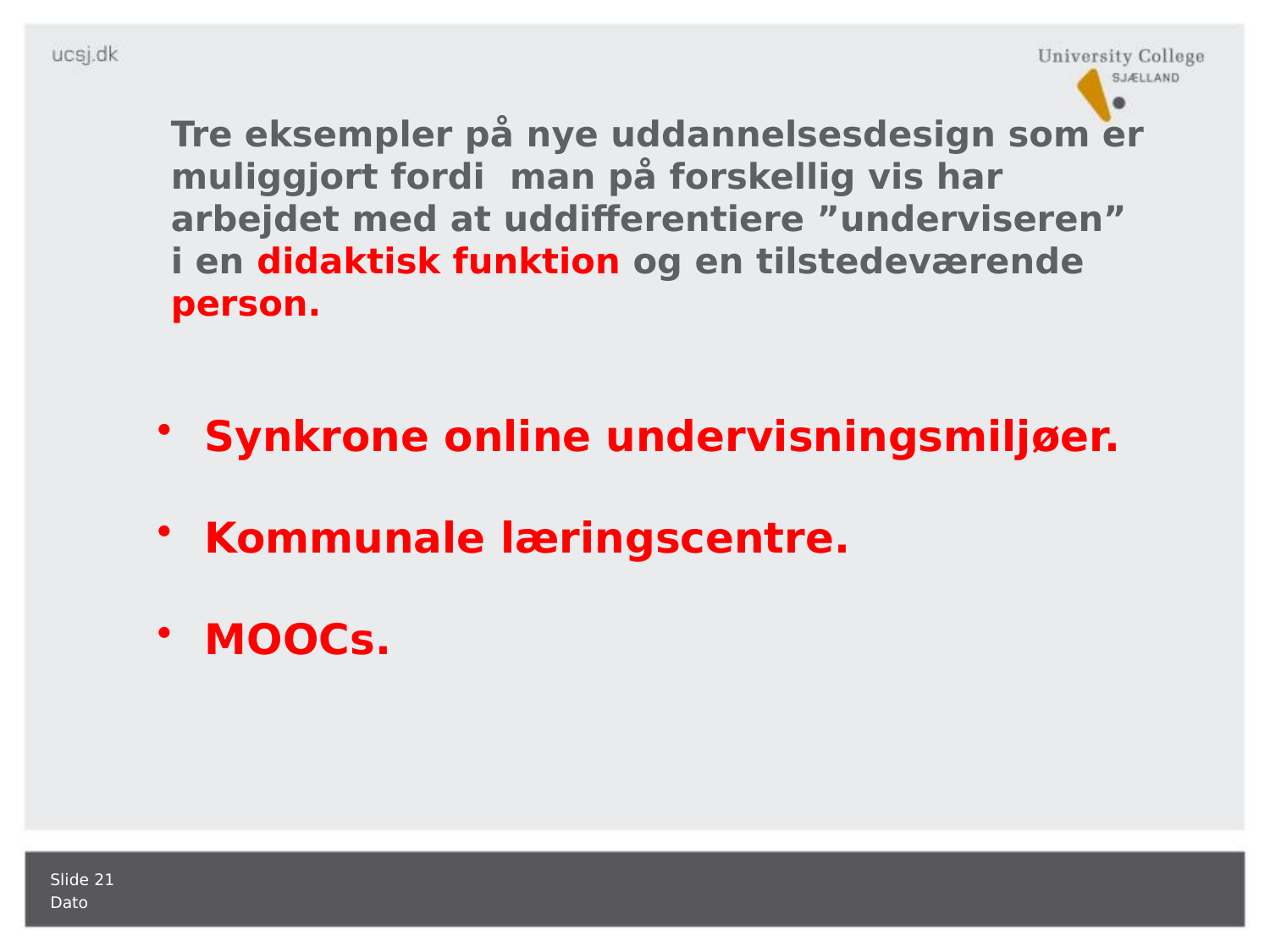

# Tre eksempler på nye uddannelsesdesign som er muliggjort fordi  man på forskellig vis har arbejdet med at uddifferentiere ”underviseren” i en didaktisk funktion og en tilstedeværende person.
Synkrone online undervisningsmiljøer.

Kommunale læringscentre.

MOOCs.
Slide 21
Dato